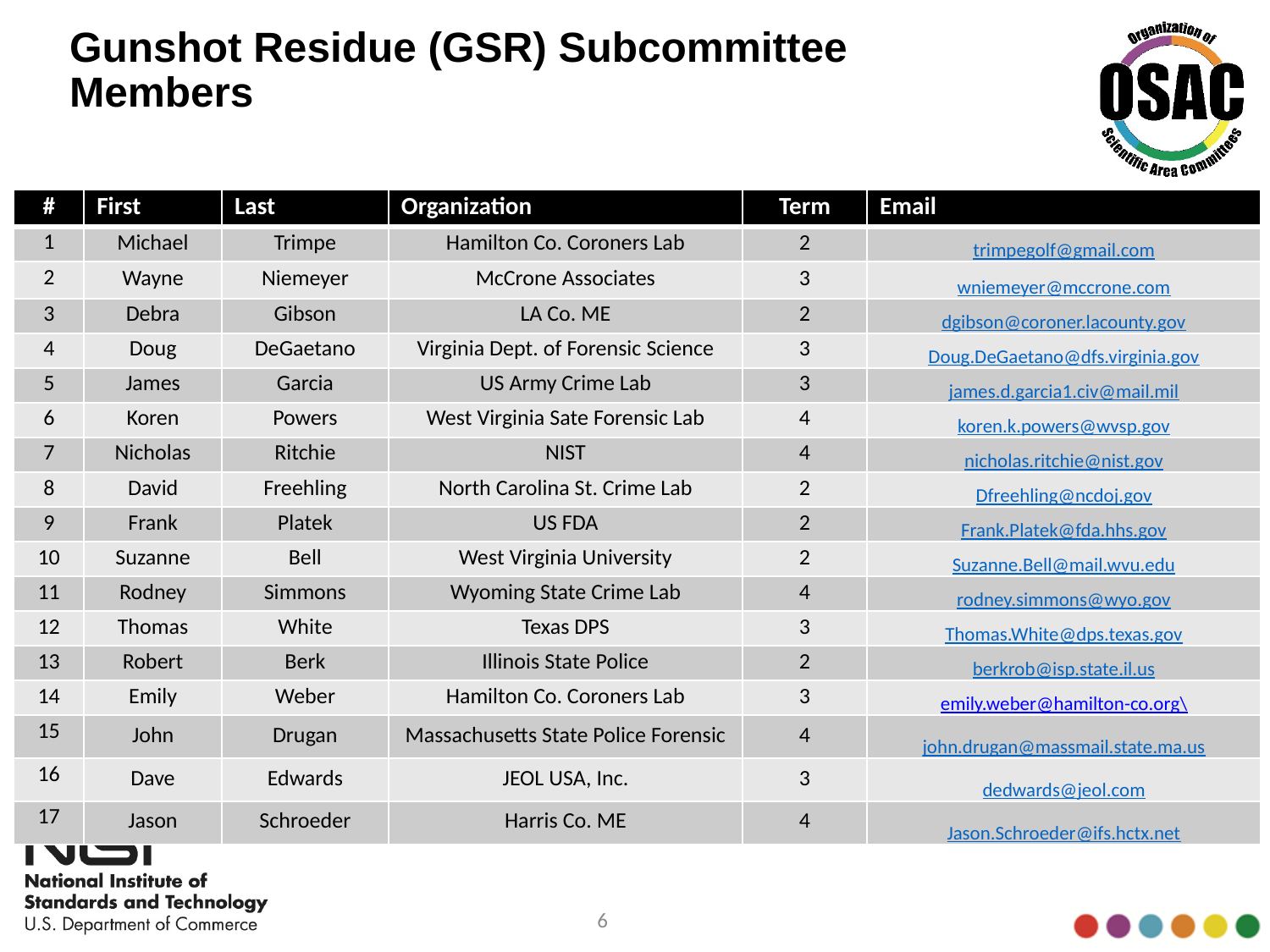

# Gunshot Residue (GSR) Subcommittee Members
| # | First | Last | Organization | Term | Email |
| --- | --- | --- | --- | --- | --- |
| 1 | Michael | Trimpe | Hamilton Co. Coroners Lab | 2 | trimpegolf@gmail.com |
| 2 | Wayne | Niemeyer | McCrone Associates | 3 | wniemeyer@mccrone.com |
| 3 | Debra | Gibson | LA Co. ME | 2 | dgibson@coroner.lacounty.gov |
| 4 | Doug | DeGaetano | Virginia Dept. of Forensic Science | 3 | Doug.DeGaetano@dfs.virginia.gov |
| 5 | James | Garcia | US Army Crime Lab | 3 | james.d.garcia1.civ@mail.mil |
| 6 | Koren | Powers | West Virginia Sate Forensic Lab | 4 | koren.k.powers@wvsp.gov |
| 7 | Nicholas | Ritchie | NIST | 4 | nicholas.ritchie@nist.gov |
| 8 | David | Freehling | North Carolina St. Crime Lab | 2 | Dfreehling@ncdoj.gov |
| 9 | Frank | Platek | US FDA | 2 | Frank.Platek@fda.hhs.gov |
| 10 | Suzanne | Bell | West Virginia University | 2 | Suzanne.Bell@mail.wvu.edu |
| 11 | Rodney | Simmons | Wyoming State Crime Lab | 4 | rodney.simmons@wyo.gov |
| 12 | Thomas | White | Texas DPS | 3 | Thomas.White@dps.texas.gov |
| 13 | Robert | Berk | Illinois State Police | 2 | berkrob@isp.state.il.us |
| 14 | Emily | Weber | Hamilton Co. Coroners Lab | 3 | emily.weber@hamilton-co.org\ |
| 15 | John | Drugan | Massachusetts State Police Forensic | 4 | john.drugan@massmail.state.ma.us |
| 16 | Dave | Edwards | JEOL USA, Inc. | 3 | dedwards@jeol.com |
| 17 | Jason | Schroeder | Harris Co. ME | 4 | Jason.Schroeder@ifs.hctx.net |
6